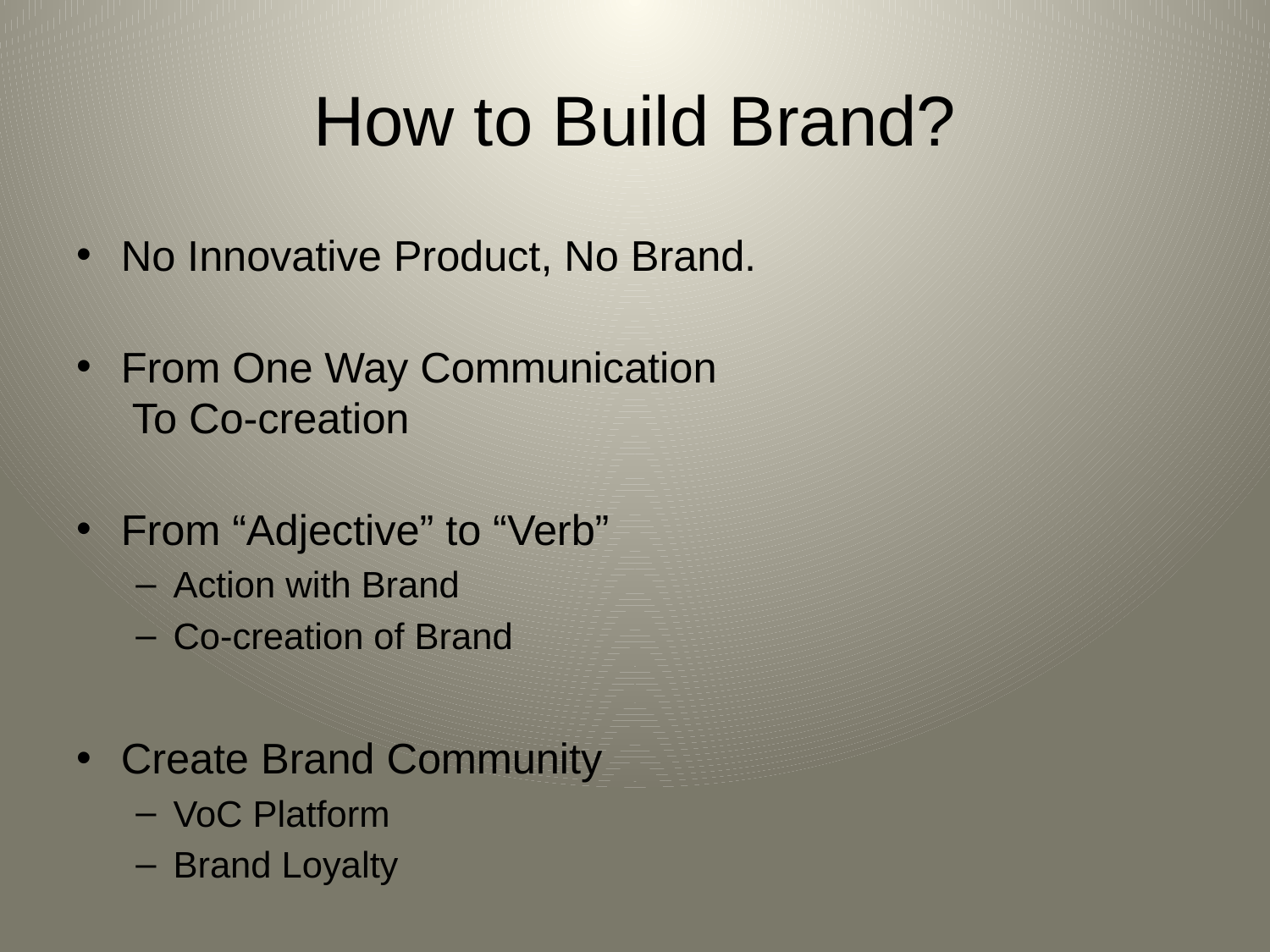

# How to Build Brand?
No Innovative Product, No Brand.
From One Way Communication
 To Co-creation
From “Adjective” to “Verb”
Action with Brand
Co-creation of Brand

Create Brand Community
VoC Platform
Brand Loyalty